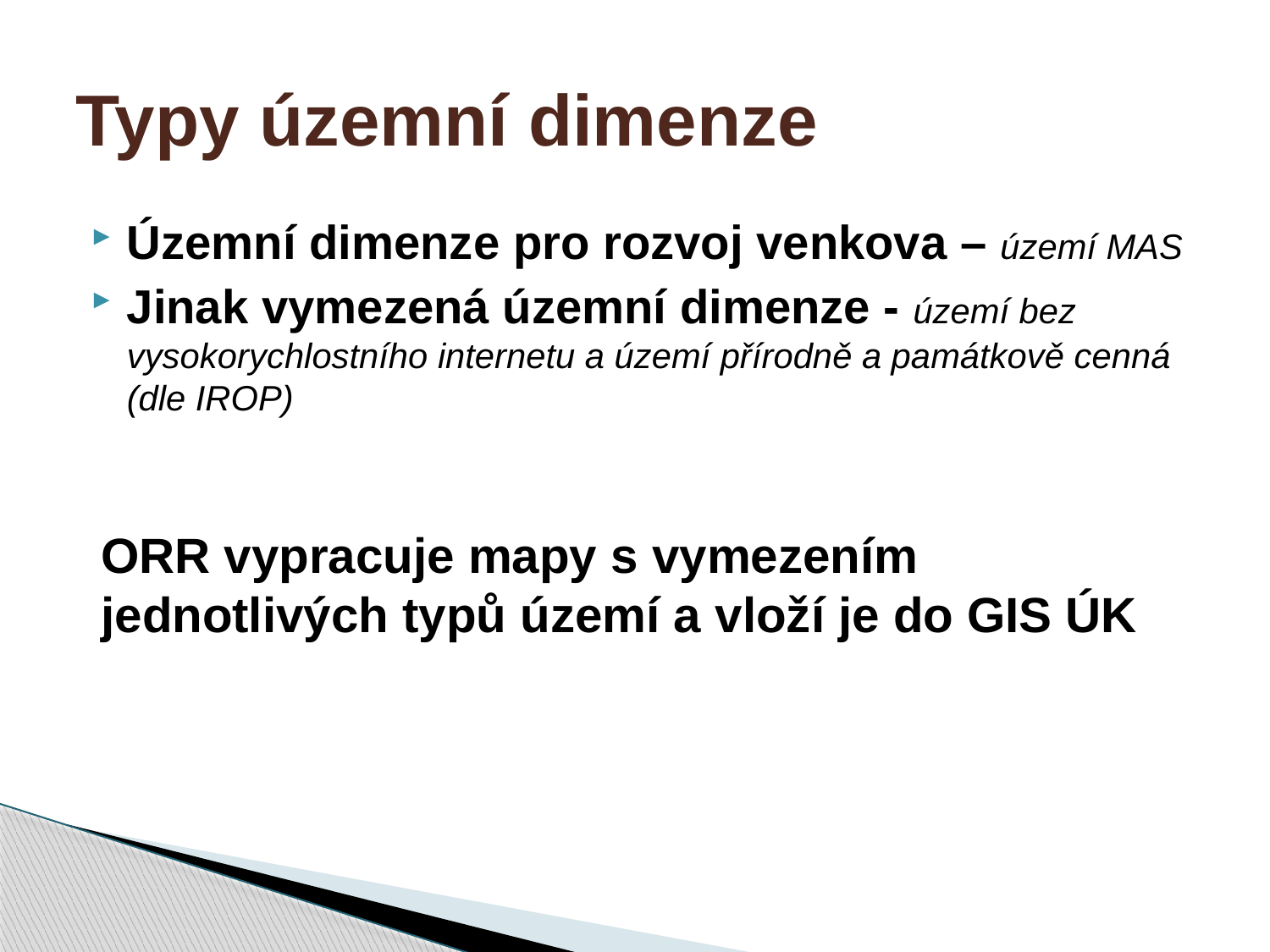

# Typy územní dimenze
Územní dimenze pro rozvoj venkova – území MAS
Jinak vymezená územní dimenze - území bez vysokorychlostního internetu a území přírodně a památkově cenná (dle IROP)

ORR vypracuje mapy s vymezením jednotlivých typů území a vloží je do GIS ÚK